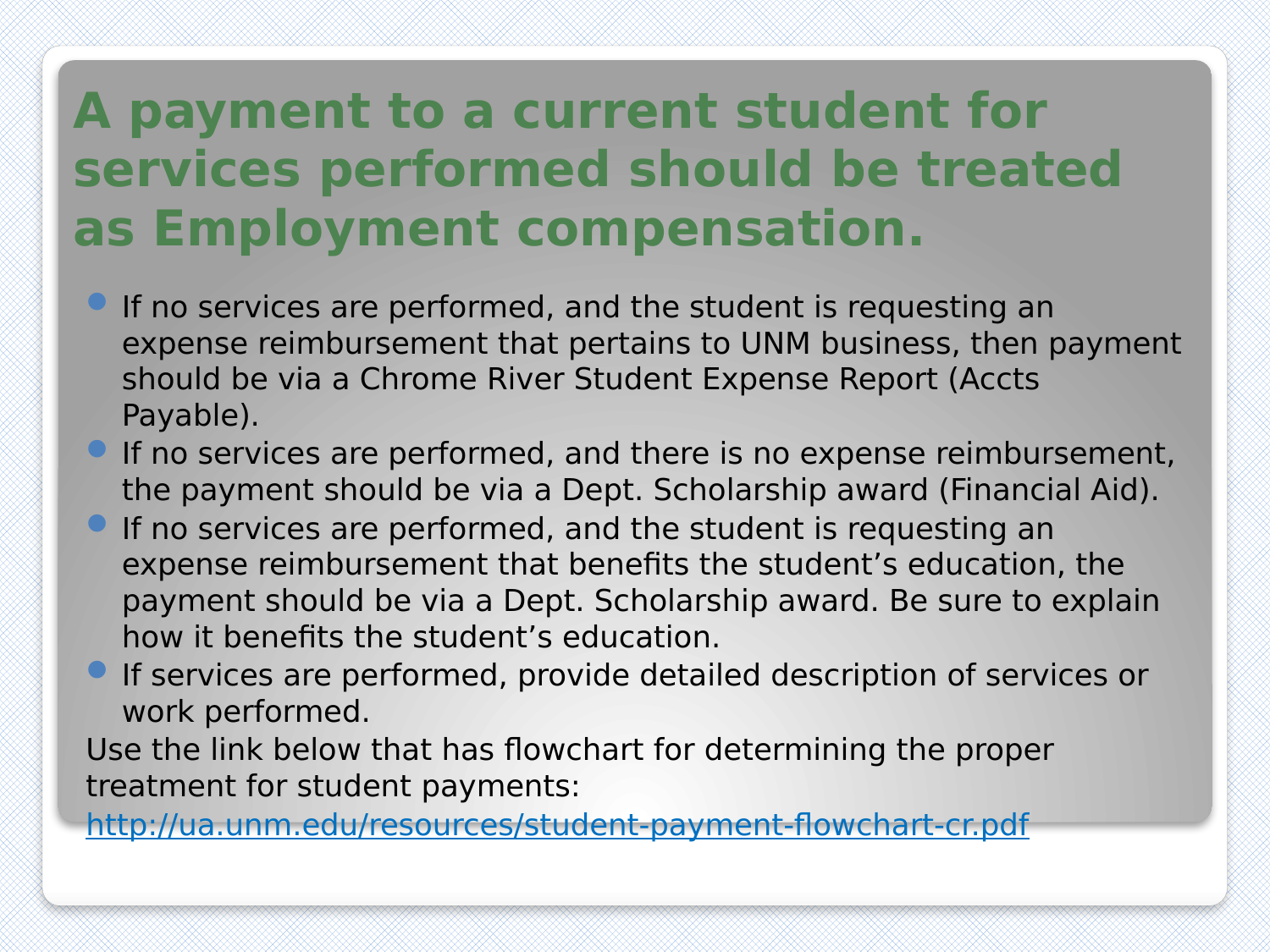

# A payment to a current student for services performed should be treated as Employment compensation.
If no services are performed, and the student is requesting an expense reimbursement that pertains to UNM business, then payment should be via a Chrome River Student Expense Report (Accts Payable).
If no services are performed, and there is no expense reimbursement, the payment should be via a Dept. Scholarship award (Financial Aid).
If no services are performed, and the student is requesting an expense reimbursement that benefits the student’s education, the payment should be via a Dept. Scholarship award. Be sure to explain how it benefits the student’s education.
If services are performed, provide detailed description of services or work performed.
Use the link below that has flowchart for determining the proper treatment for student payments:
http://ua.unm.edu/resources/student-payment-flowchart-cr.pdf